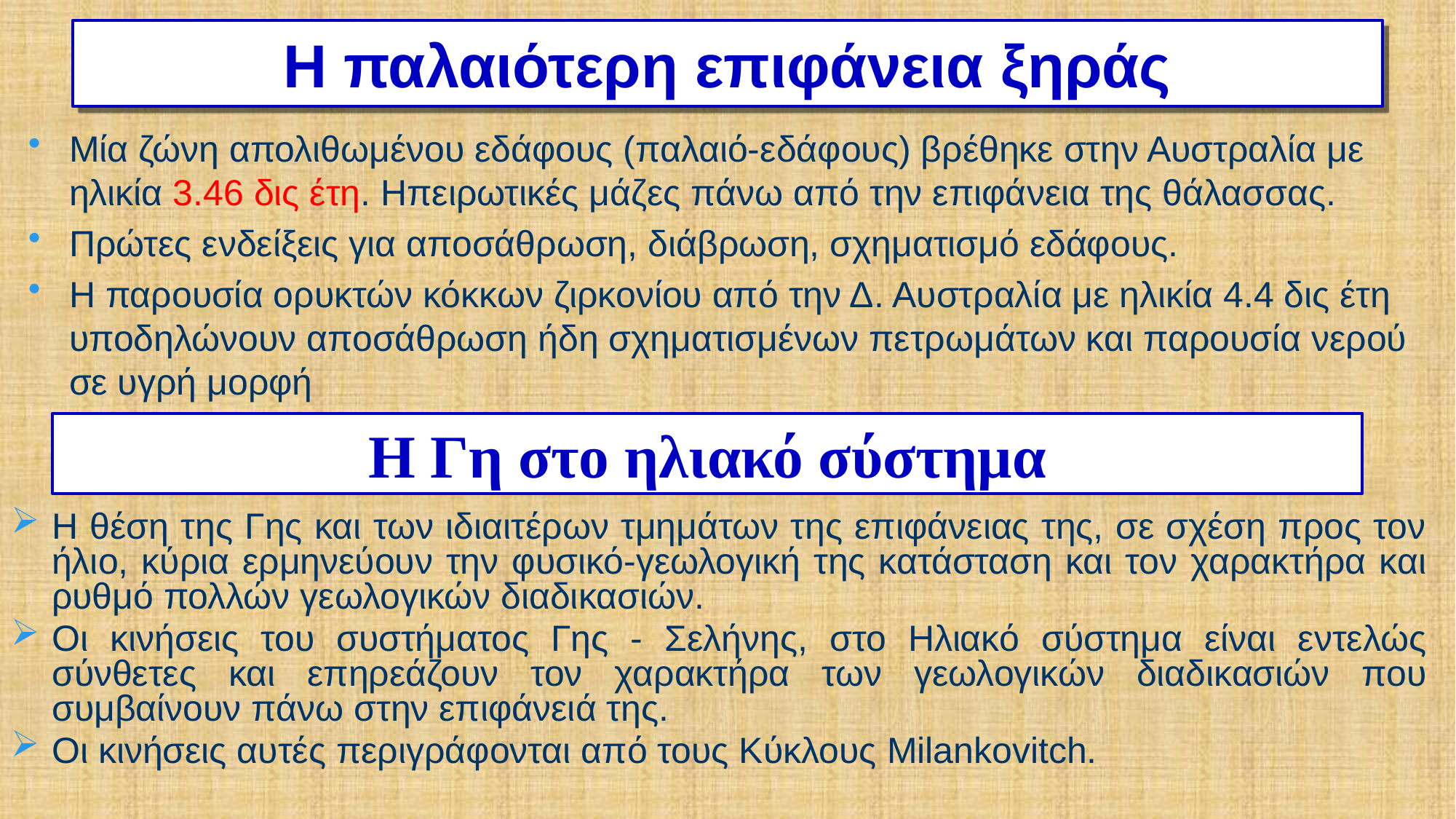

# Η παλαιότερη επιφάνεια ξηράς
Μία ζώνη απολιθωμένου εδάφους (παλαιό-εδάφους) βρέθηκε στην Αυστραλία με ηλικία 3.46 δις έτη. Ηπειρωτικές μάζες πάνω από την επιφάνεια της θάλασσας.
Πρώτες ενδείξεις για αποσάθρωση, διάβρωση, σχηματισμό εδάφους.
Η παρουσία ορυκτών κόκκων ζιρκονίου από την Δ. Αυστραλία με ηλικία 4.4 δις έτη υποδηλώνουν αποσάθρωση ήδη σχηματισμένων πετρωμάτων και παρουσία νερού σε υγρή μορφή
Η Γη στο ηλιακό σύστημα
Η θέση της Γης και των ιδιαιτέρων τμημάτων της επιφάνειας της, σε σχέση προς τον ήλιο, κύρια ερμηνεύουν την φυσικό-γεωλογική της κατάσταση και τον χαρακτήρα και ρυθμό πολλών γεωλογικών διαδικασιών.
Οι κινήσεις του συστήματος Γης - Σελήνης, στο Ηλιακό σύστημα είναι εντελώς σύνθετες και επηρεάζουν τον χαρακτήρα των γεωλογικών διαδικασιών που συμβαίνουν πάνω στην επιφάνειά της.
Οι κινήσεις αυτές περιγράφονται από τους Κύκλους Milankovitch.